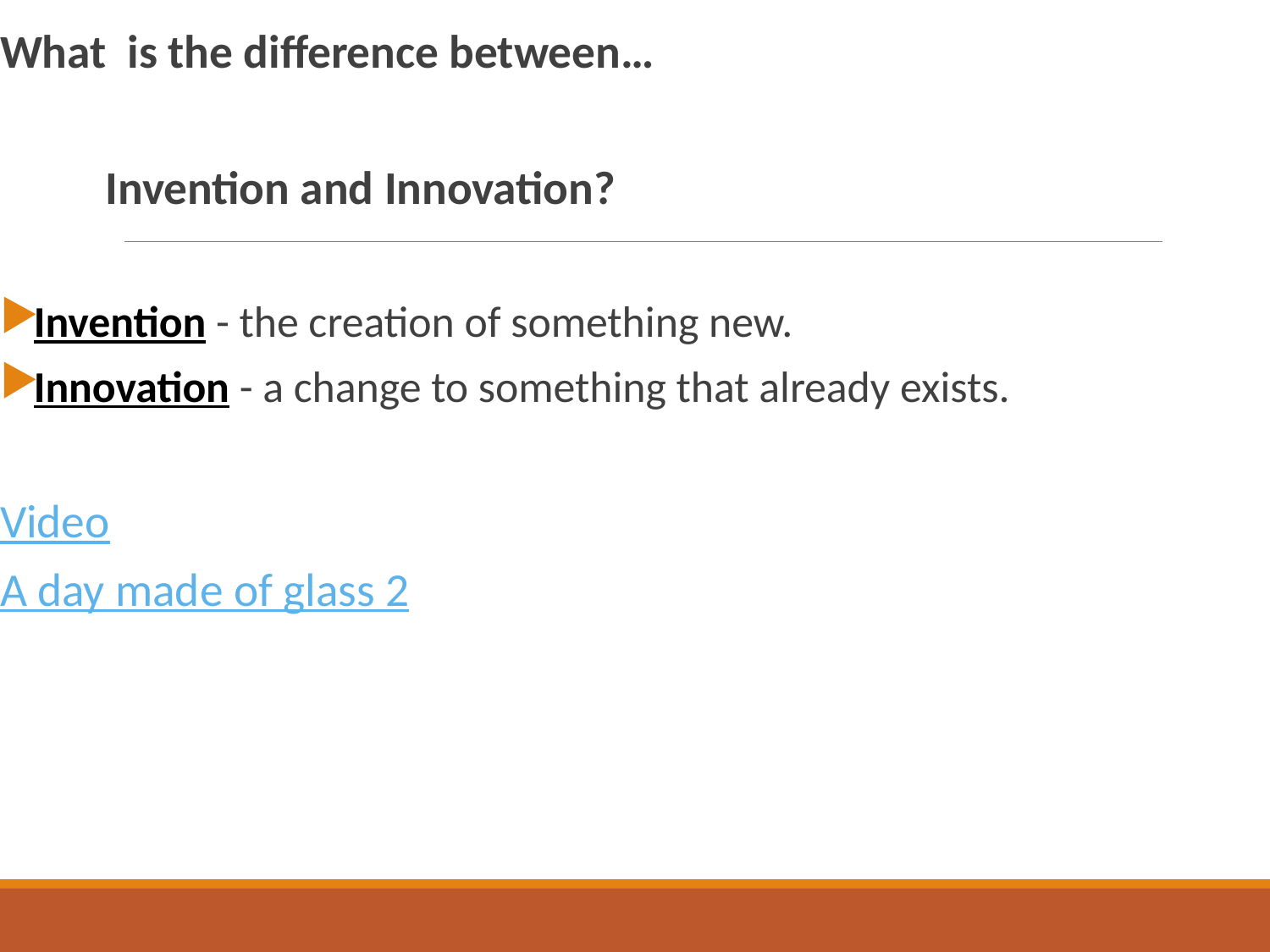

What  is the difference between…

		Invention and Innovation?

Invention - the creation of something new.
Innovation - a change to something that already exists.

Video
A day made of glass 2